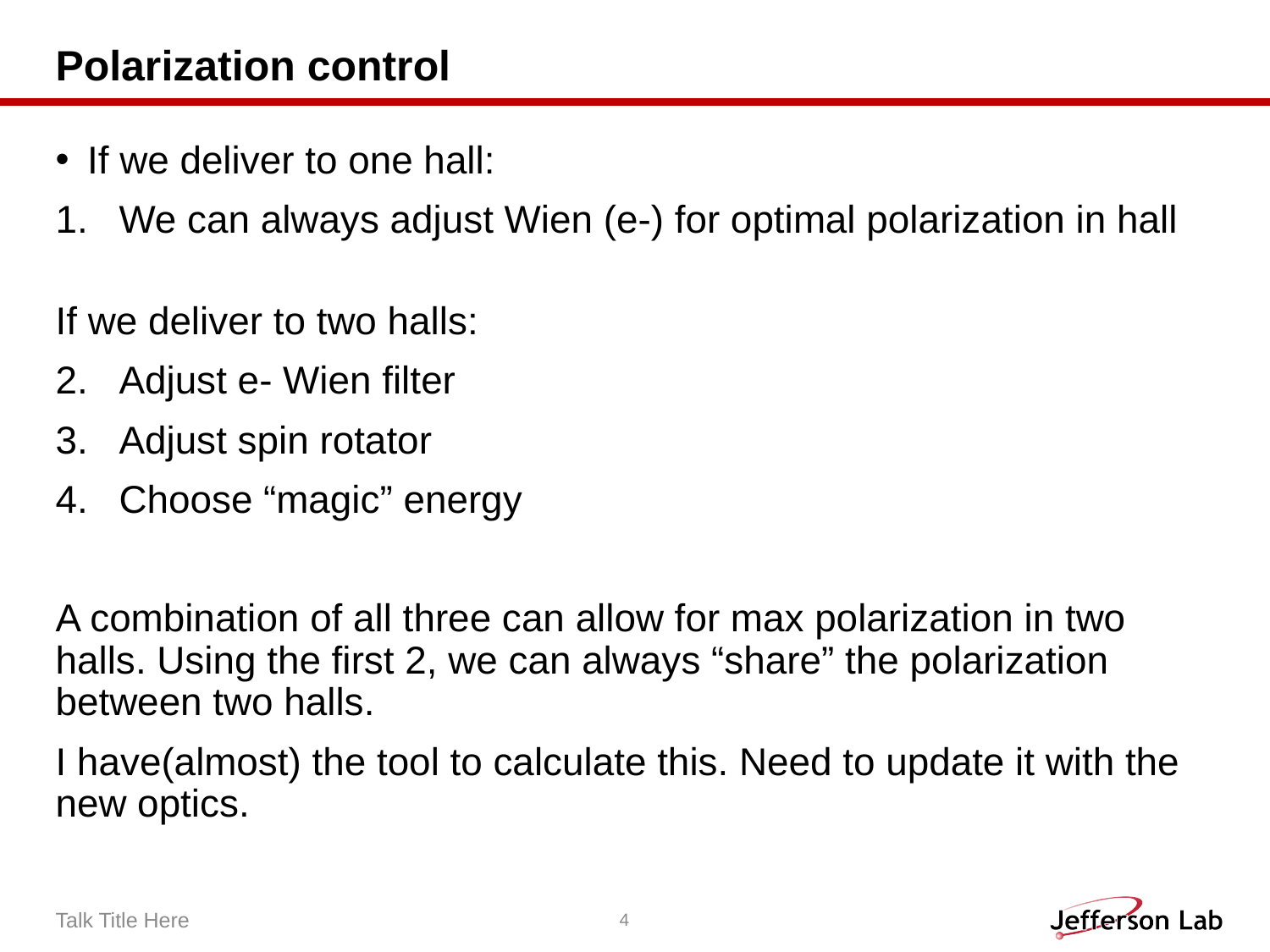

# Polarization control
If we deliver to one hall:
We can always adjust Wien (e-) for optimal polarization in hall
If we deliver to two halls:
Adjust e- Wien filter
Adjust spin rotator
Choose “magic” energy

A combination of all three can allow for max polarization in two halls. Using the first 2, we can always “share” the polarization between two halls.
I have(almost) the tool to calculate this. Need to update it with the new optics.
Talk Title Here
4